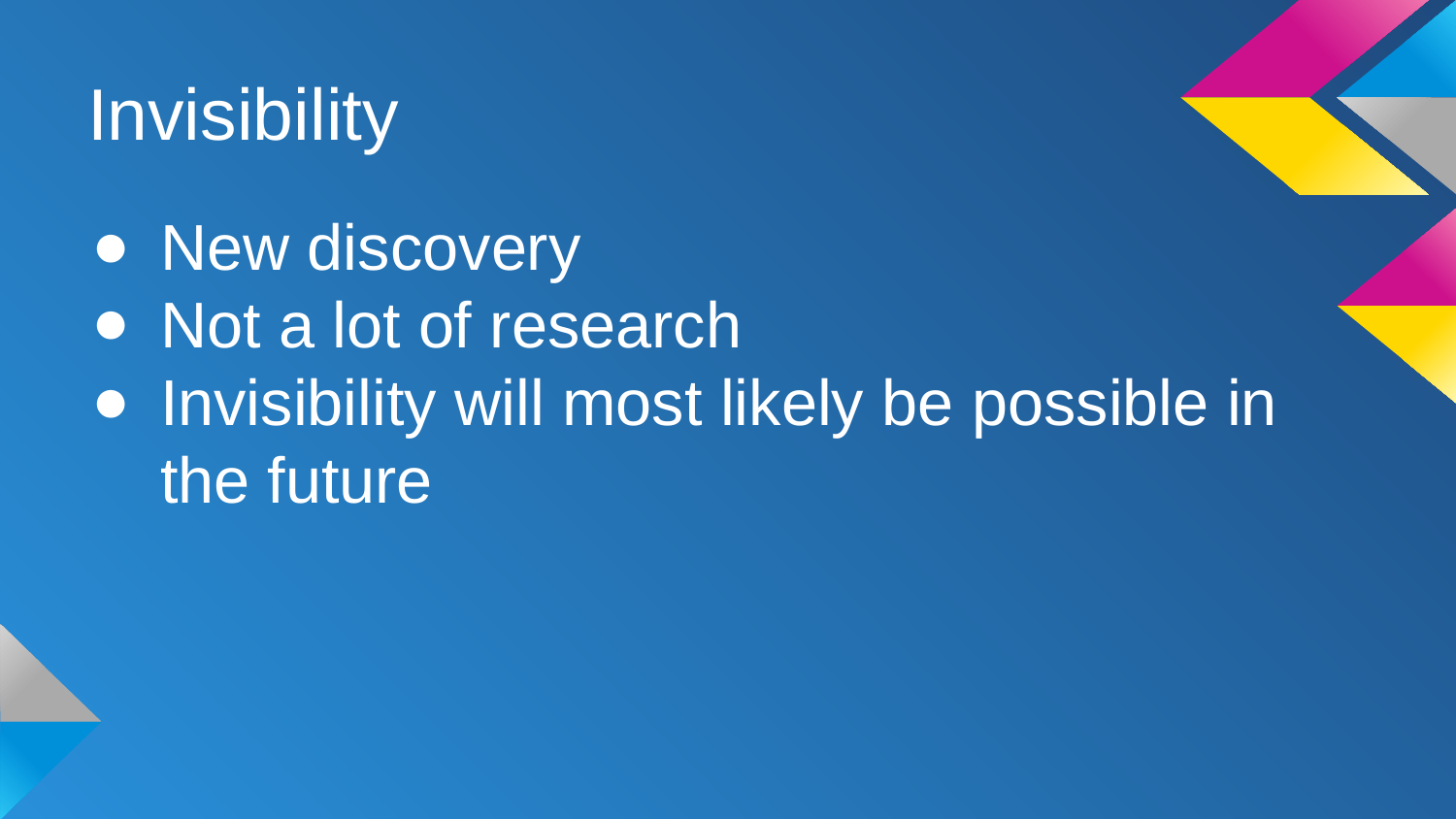

# Invisibility
New discovery
Not a lot of research
Invisibility will most likely be possible in the future